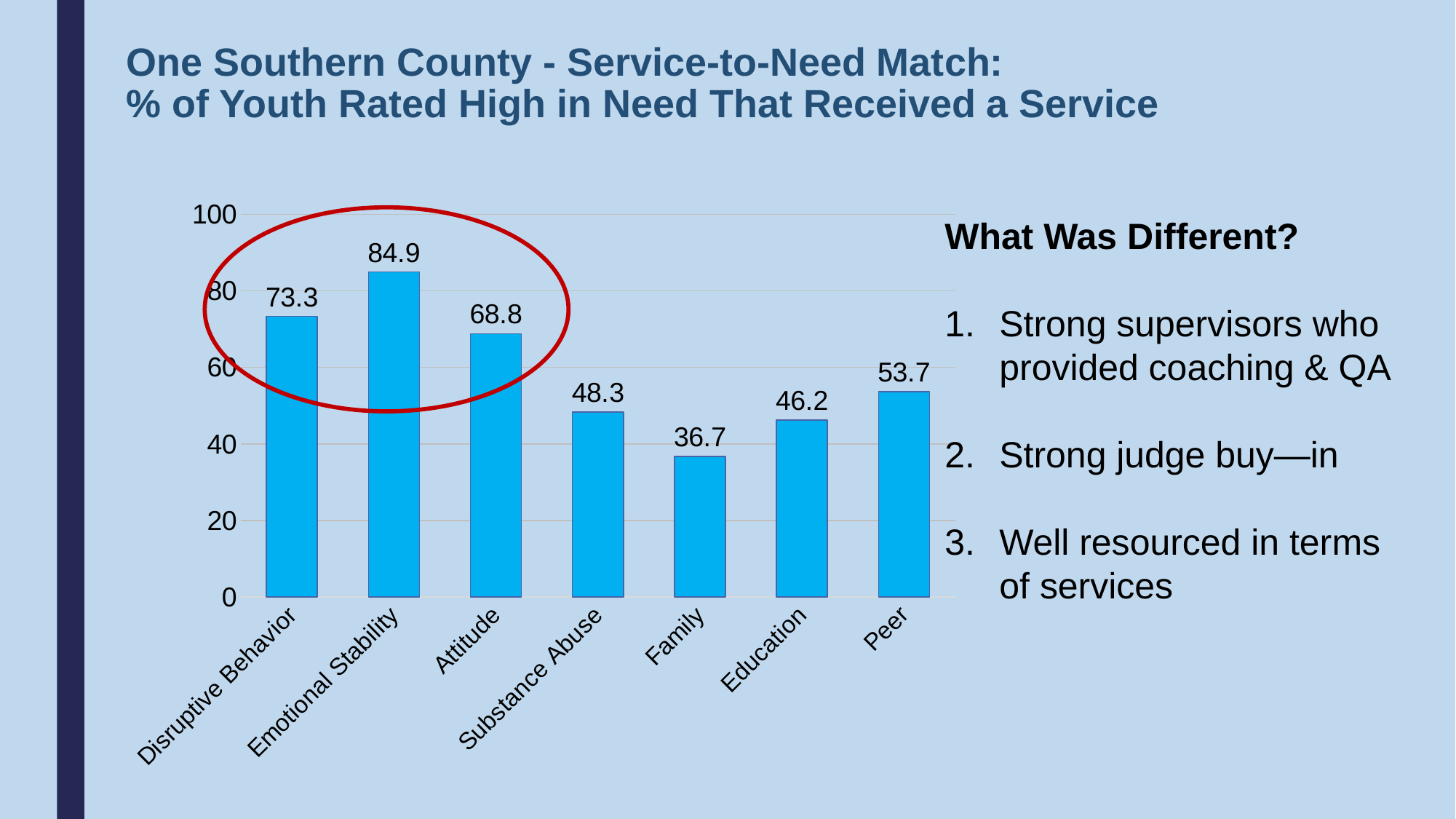

# One Southern County - Service-to-Need Match: % of Youth Rated High in Need That Received a Service

### Chart

| Category | Series 1 |
|---|---|
| Disruptive Behavior | 73.3 |
| Emotional Stability | 84.9 |
| Attitude | 68.8 |
| Substance Abuse | 48.3 |
| Family | 36.7 |
| Education | 46.2 |
| Peer | 53.7 |
What Was Different?

Strong supervisors who provided coaching & QA

Strong judge buy—in

Well resourced in terms of services